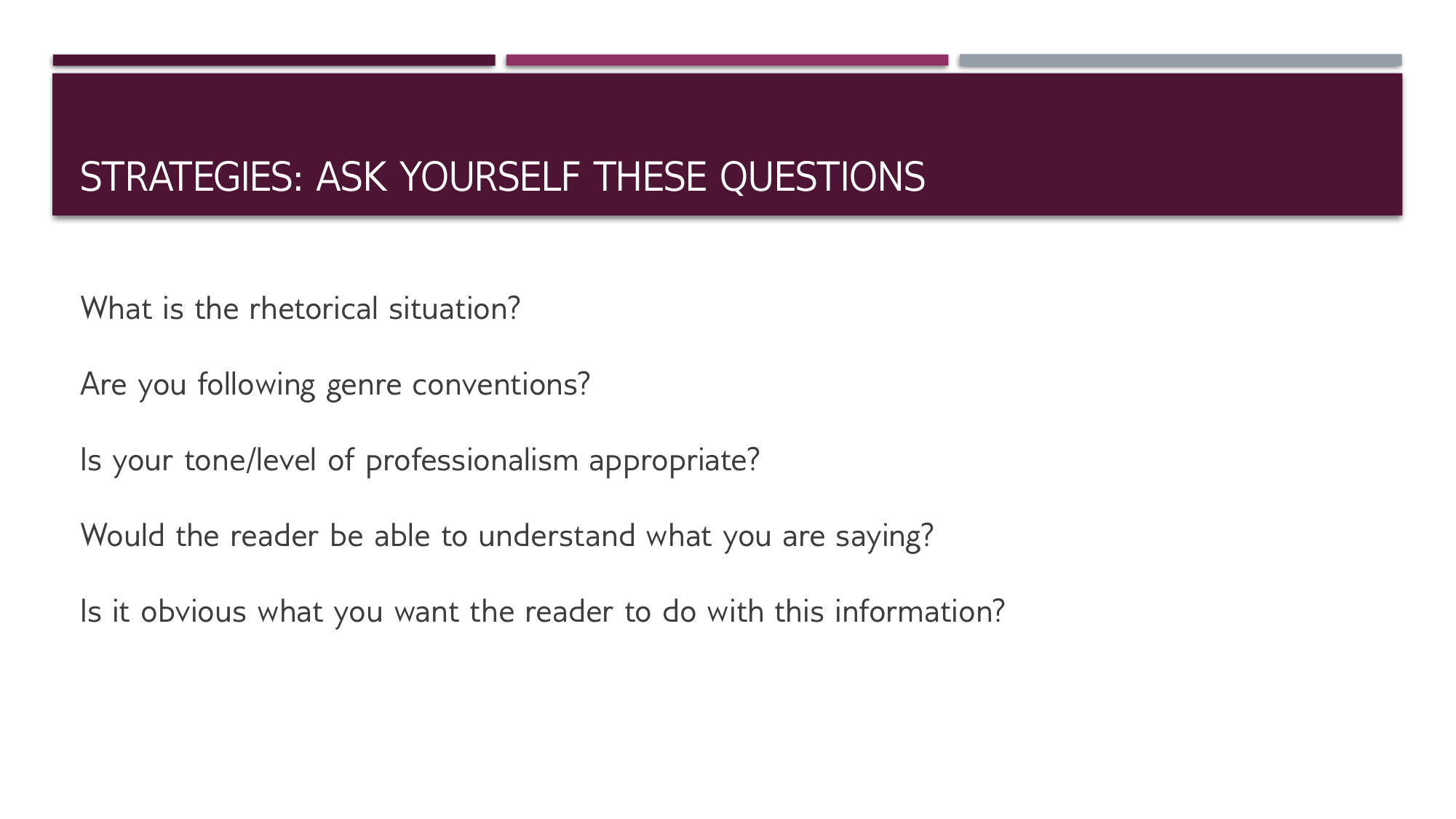

# Strategies: ask yourself these questions
What is the rhetorical situation?
Are you following genre conventions?
Is your tone/level of professionalism appropriate?
Would the reader be able to understand what you are saying?
Is it obvious what you want the reader to do with this information?